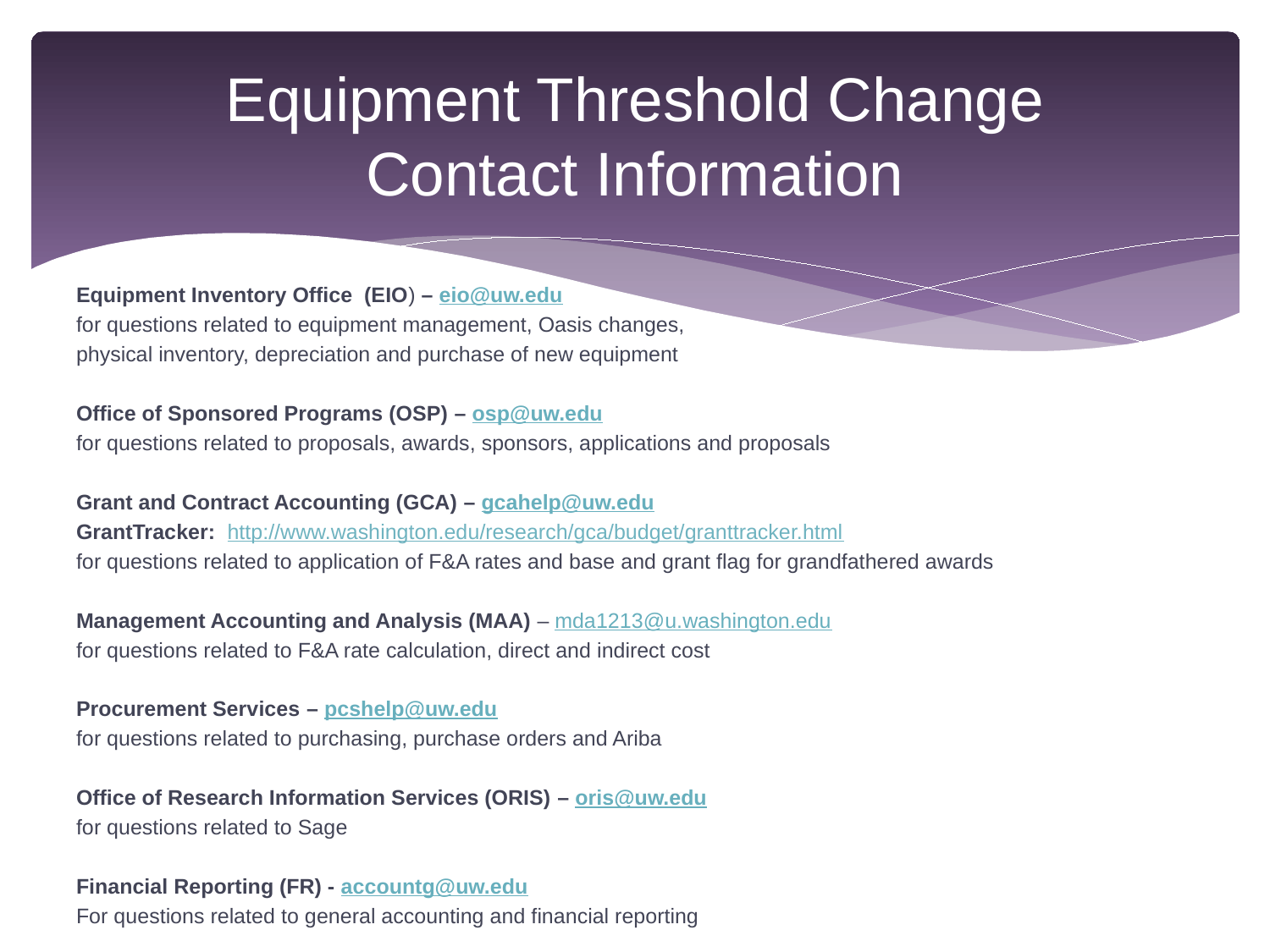

# Equipment Threshold Change Contact Information
Equipment Inventory Office  (EIO) – eio@uw.edu
for questions related to equipment management, Oasis changes,
physical inventory, depreciation and purchase of new equipment

Office of Sponsored Programs (OSP) – osp@uw.edu
for questions related to proposals, awards, sponsors, applications and proposals

Grant and Contract Accounting (GCA) – gcahelp@uw.edu
GrantTracker:  http://www.washington.edu/research/gca/budget/granttracker.html
for questions related to application of F&A rates and base and grant flag for grandfathered awards

Management Accounting and Analysis (MAA) – mda1213@u.washington.edu
for questions related to F&A rate calculation, direct and indirect cost

Procurement Services – pcshelp@uw.edu
for questions related to purchasing, purchase orders and Ariba

Office of Research Information Services (ORIS) – oris@uw.edu
for questions related to Sage

Financial Reporting (FR) - accountg@uw.edu
For questions related to general accounting and financial reporting